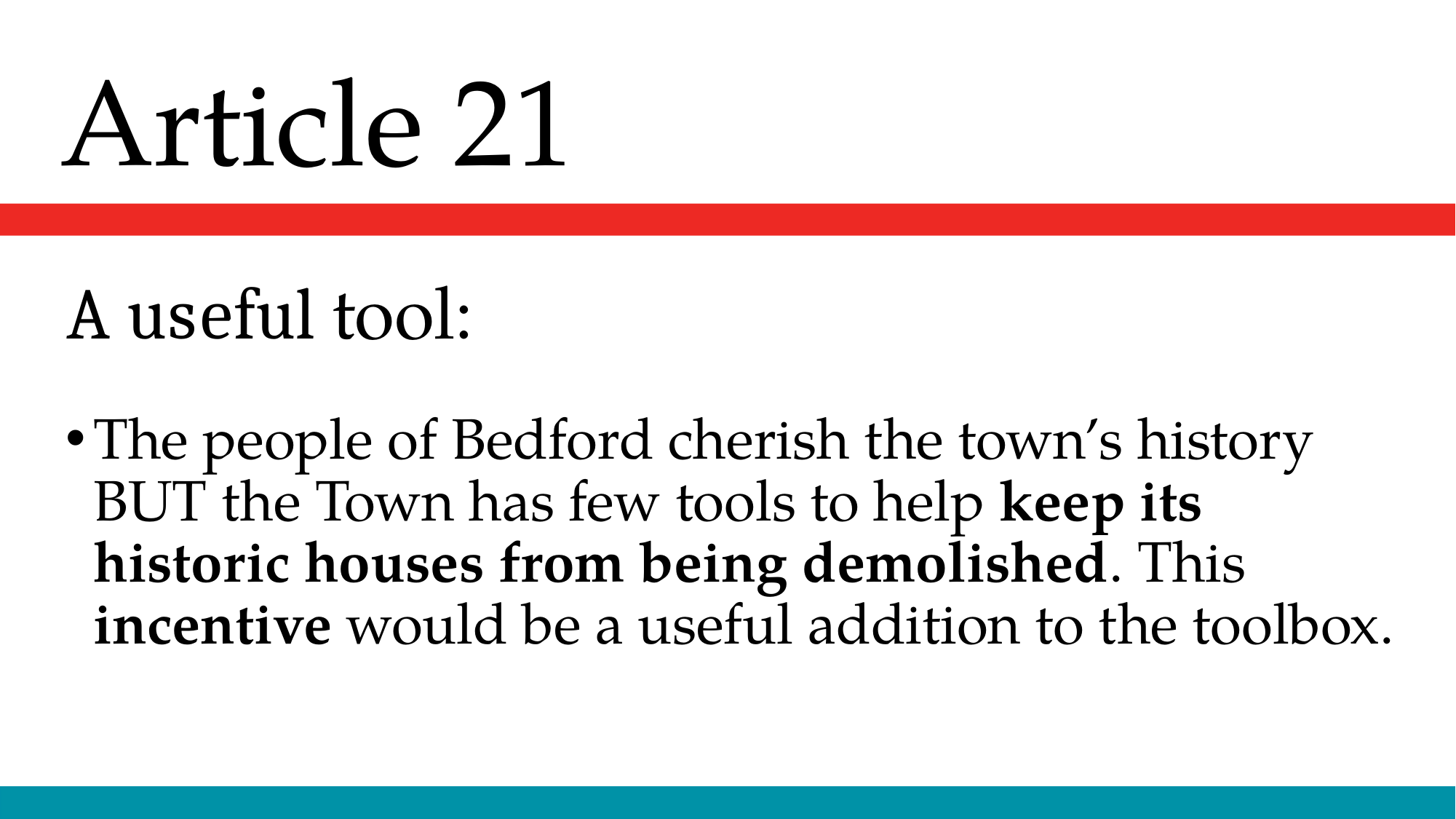

Article 21

# A useful tool:

The people of Bedford cherish the town’s history BUT the Town has few tools to help keep its historic houses from being demolished. This incentive would be a useful addition to the toolbox.